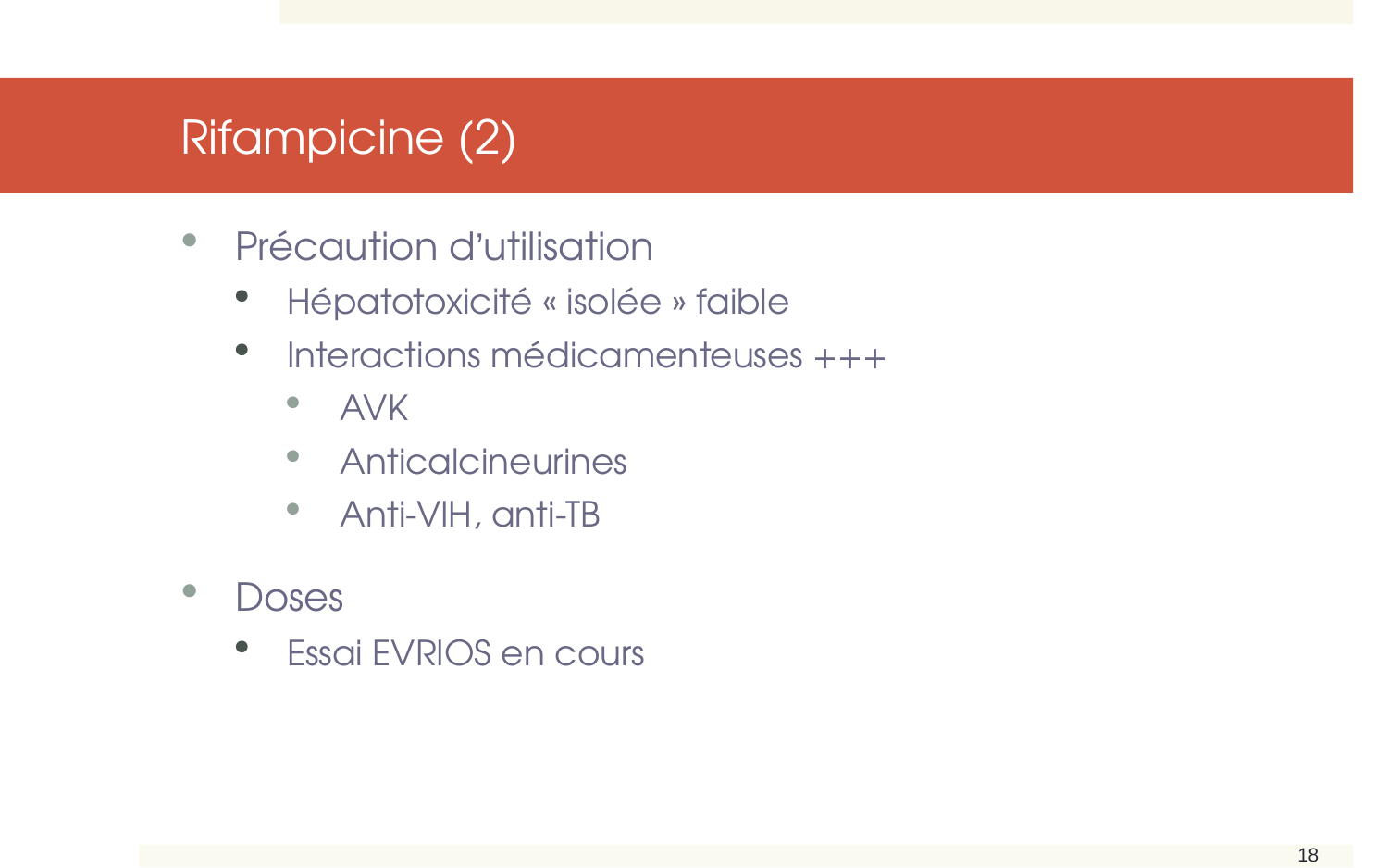

# Rifampicine (2)
Précaution d’utilisation
Hépatotoxicité « isolée » faible
Interactions médicamenteuses +++
AVK
Anticalcineurines
Anti-VIH, anti-TB
Doses
Essai EVRIOS en cours